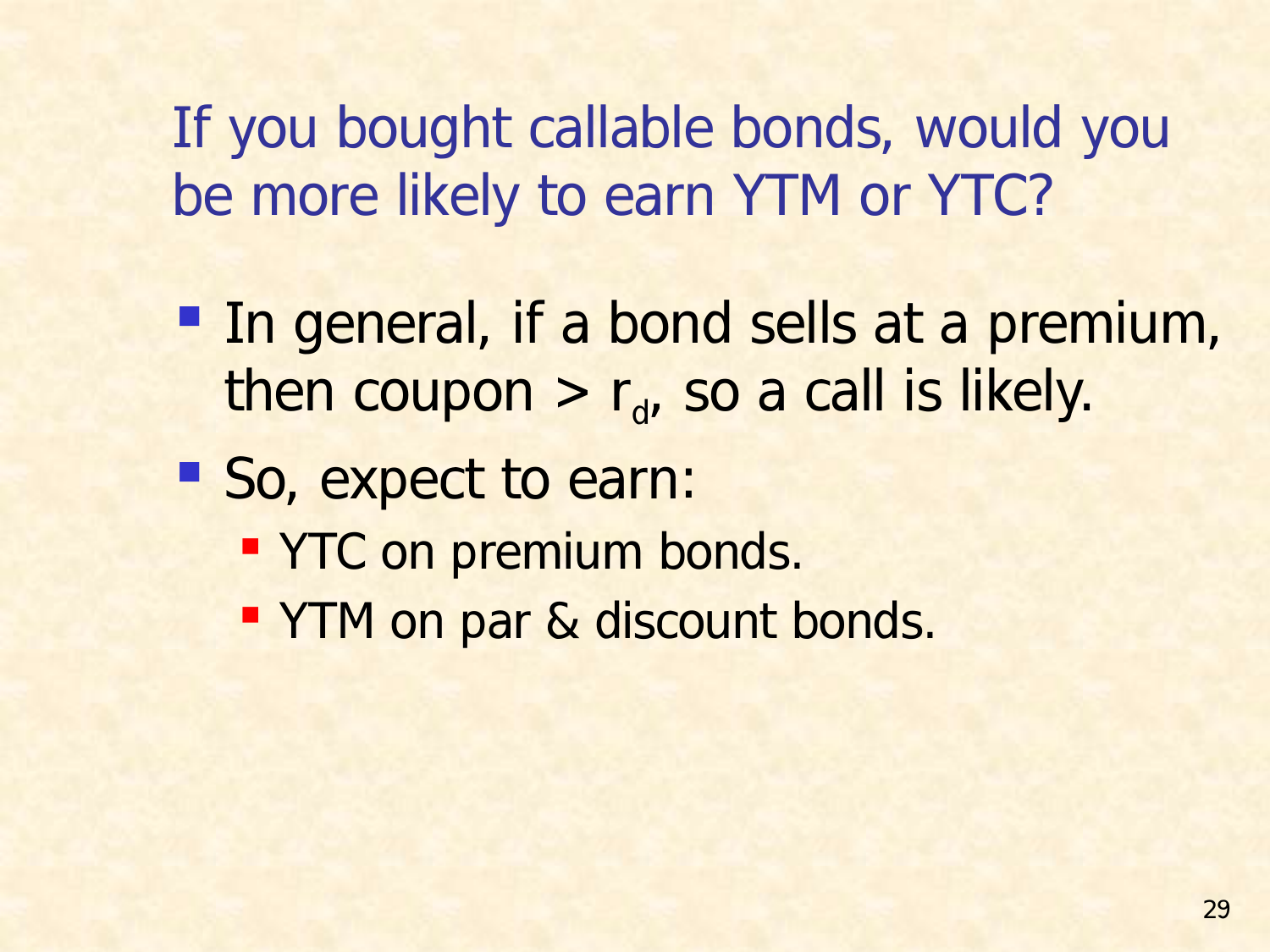

# If you bought callable bonds, would you be more likely to earn YTM or YTC?
In general, if a bond sells at a premium, then coupon > rd, so a call is likely.
So, expect to earn:
YTC on premium bonds.
YTM on par & discount bonds.
29